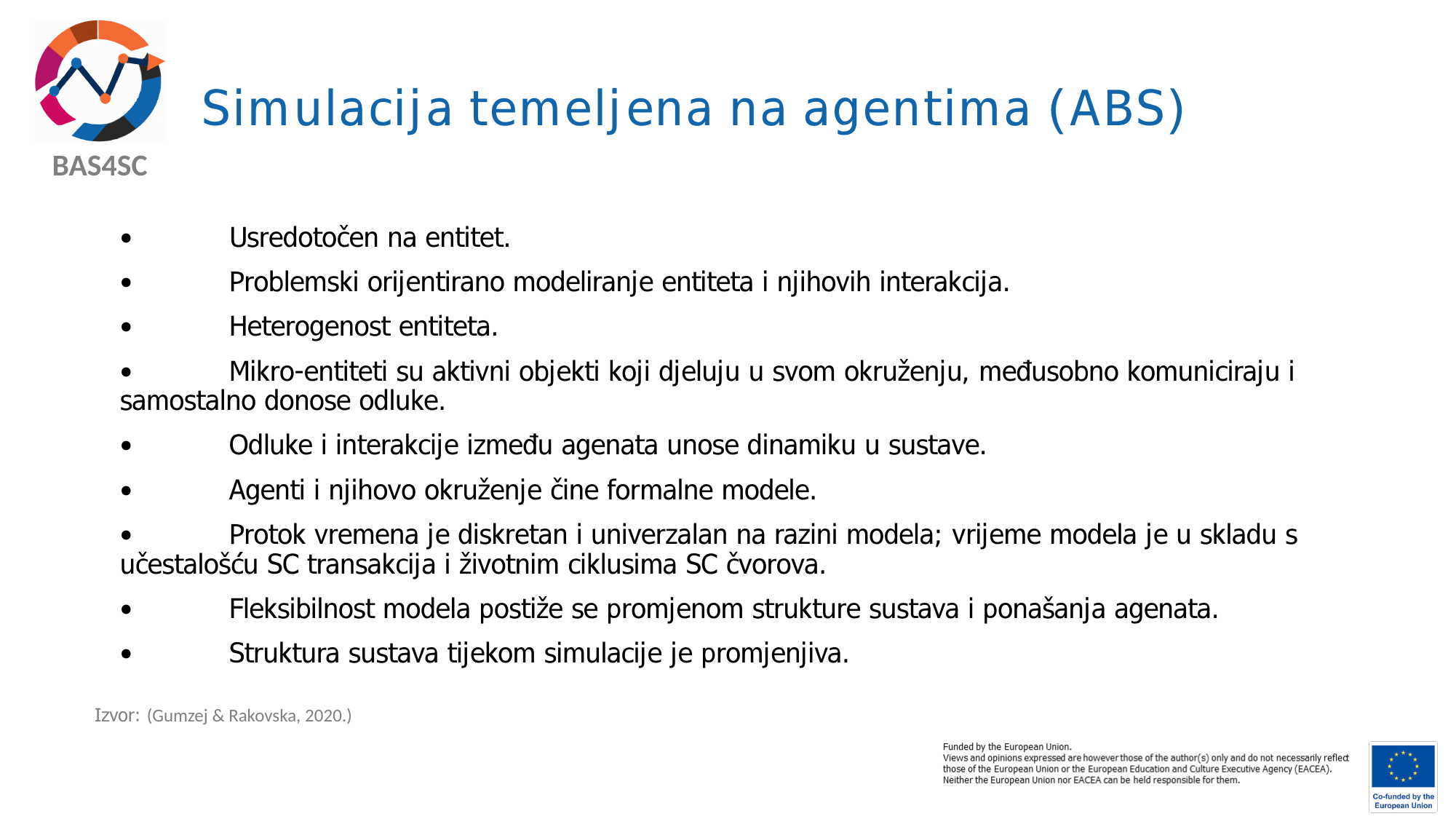

# Simulacija temeljena na agentima (ABS)
•	Usredotočen na entitet.
•	Problemski orijentirano modeliranje entiteta i njihovih interakcija.
•	Heterogenost entiteta.
•	Mikro-entiteti su aktivni objekti koji djeluju u svom okruženju, međusobno komuniciraju i samostalno donose odluke.
•	Odluke i interakcije između agenata unose dinamiku u sustave.
•	Agenti i njihovo okruženje čine formalne modele.
•	Protok vremena je diskretan i univerzalan na razini modela; vrijeme modela je u skladu s učestalošću SC transakcija i životnim ciklusima SC čvorova.
•	Fleksibilnost modela postiže se promjenom strukture sustava i ponašanja agenata.
•	Struktura sustava tijekom simulacije je promjenjiva.

Izvor: (Gumzej & Rakovska, 2020.)